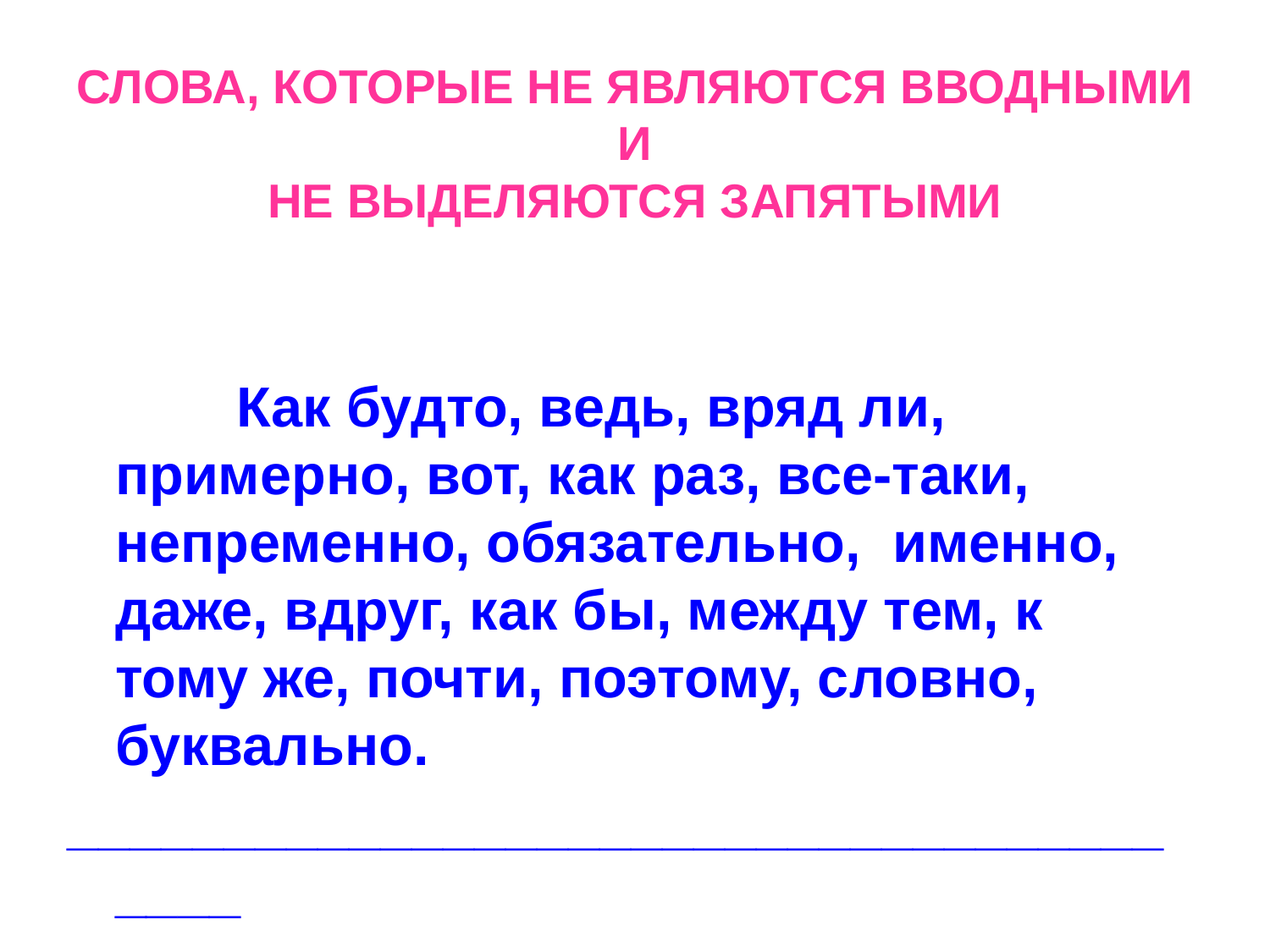

СЛОВА, КОТОРЫЕ НЕ ЯВЛЯЮТСЯ ВВОДНЫМИ И
НЕ ВЫДЕЛЯЮТСЯ ЗАПЯТЫМИ

                   Как будто, ведь, вряд ли, примерно, вот, как раз, все-таки, непременно, обязательно,  именно, даже, вдруг, как бы, между тем, к тому же, почти, поэтому, словно, буквально.
_______________________________________